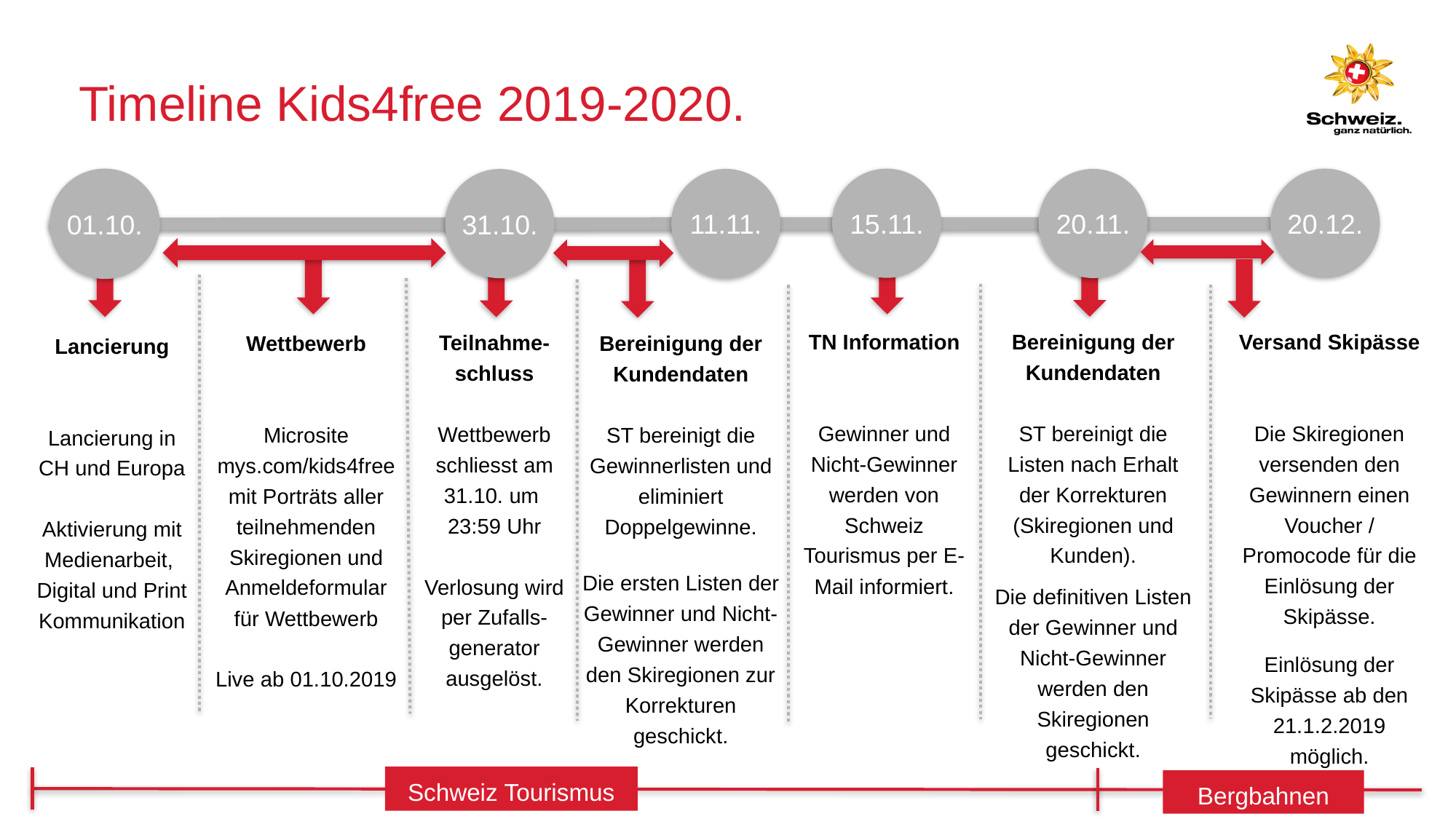

# Timeline Kids4free 2019-2020.
15.11.
20.12.
11.11.
20.11.
31.10.
01.10.

TN Information

Gewinner und Nicht-Gewinner werden von Schweiz Tourismus per E-Mail informiert.

Versand Skipässe

Die Skiregionen versenden den Gewinnern einen Voucher / Promocode für die Einlösung der Skipässe.

Einlösung der Skipässe ab den 21.1.2.2019 möglich.

Teilnahme-
schluss

Wettbewerb schliesst am 31.10. um
23:59 Uhr

Verlosung wird per Zufalls-generator ausgelöst.

Wettbewerb

Microsite mys.com/kids4free
mit Porträts aller teilnehmenden Skiregionen und Anmeldeformular für Wettbewerb

Live ab 01.10.2019

Bereinigung der Kundendaten

ST bereinigt die Gewinnerlisten und eliminiert Doppelgewinne.

Die ersten Listen der Gewinner und Nicht-Gewinner werden den Skiregionen zur Korrekturen geschickt.

Lancierung

Lancierung in CH und Europa

Aktivierung mit Medienarbeit,  Digital und Print Kommunikation
Schweiz Tourismus
Bergbahnen

Bereinigung der Kundendaten

ST bereinigt die Listen nach Erhalt der Korrekturen (Skiregionen und Kunden).

Die definitiven Listen der Gewinner und Nicht-Gewinner werden den Skiregionen geschickt.